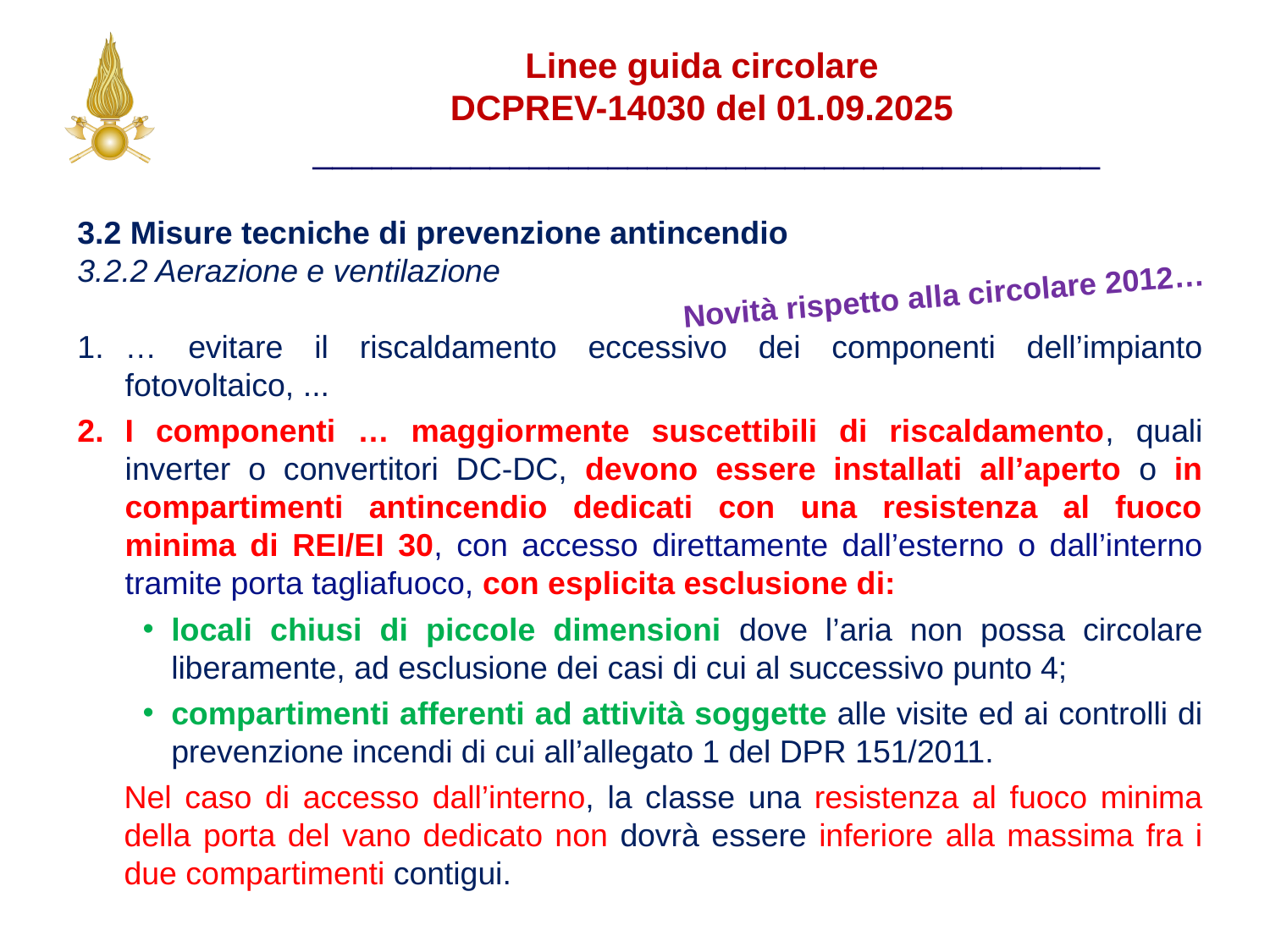

Linee guida circolare
DCPREV-14030 del 01.09.2025
________________________________________
3.2 Misure tecniche di prevenzione antincendio
3.2.2 Aerazione e ventilazione

… evitare il riscaldamento eccessivo dei componenti dell’impianto fotovoltaico, ...
I componenti … maggiormente suscettibili di riscaldamento, quali inverter o convertitori DC-DC, devono essere installati all’aperto o in compartimenti antincendio dedicati con una resistenza al fuoco minima di REI/EI 30, con accesso direttamente dall’esterno o dall’interno tramite porta tagliafuoco, con esplicita esclusione di:
locali chiusi di piccole dimensioni dove l’aria non possa circolare liberamente, ad esclusione dei casi di cui al successivo punto 4;
compartimenti afferenti ad attività soggette alle visite ed ai controlli di prevenzione incendi di cui all’allegato 1 del DPR 151/2011.
Nel caso di accesso dall’interno, la classe una resistenza al fuoco minima della porta del vano dedicato non dovrà essere inferiore alla massima fra i due compartimenti contigui.
Novità rispetto alla circolare 2012…